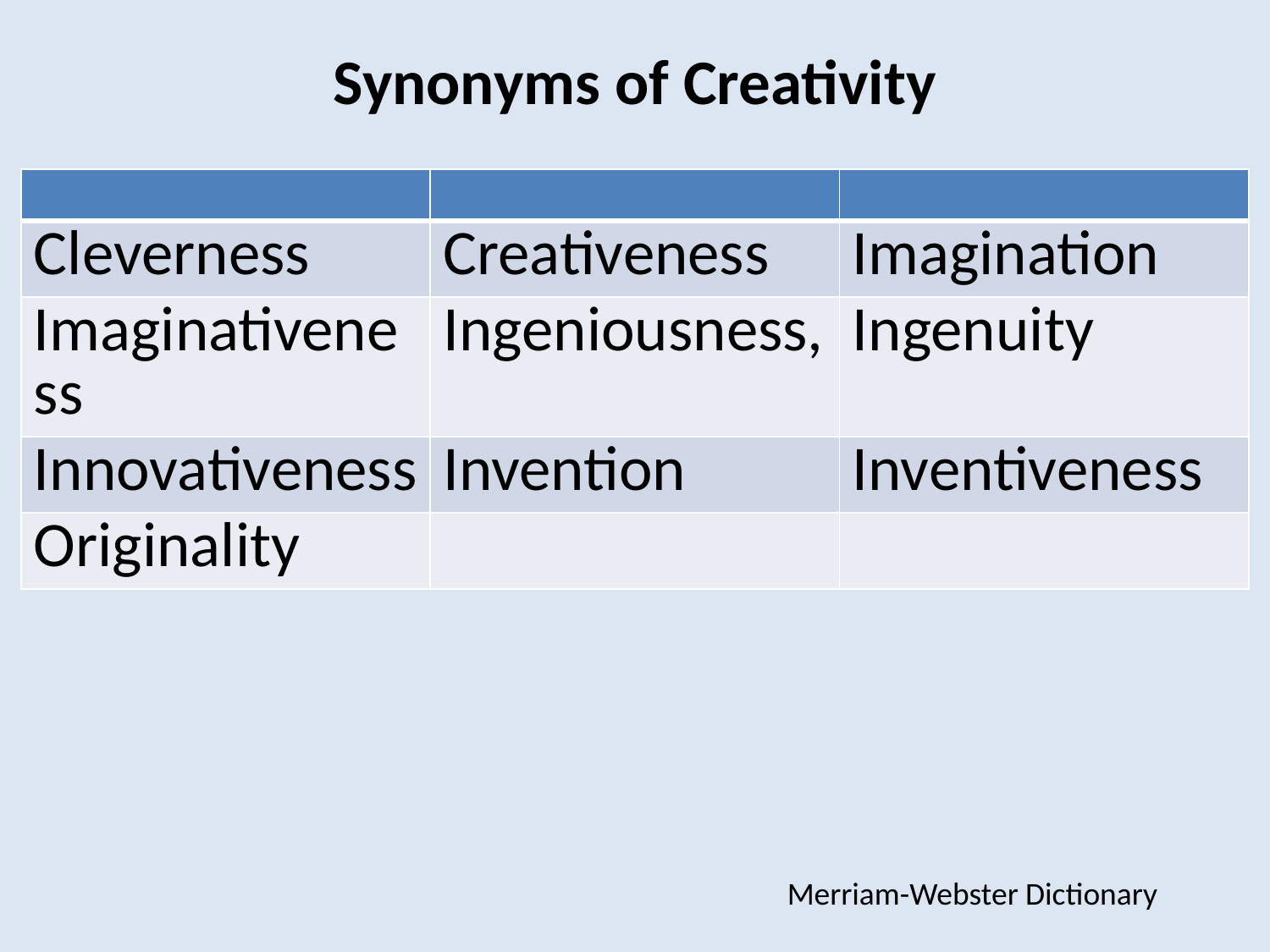

# Synonyms of Creativity
|  |  |  |
| --- | --- | --- |
| Cleverness | Creativeness | Imagination |
| Imaginativeness | Ingeniousness, | Ingenuity |
| Innovativeness | Invention | Inventiveness |
| Originality |  |  |
Merriam-Webster Dictionary